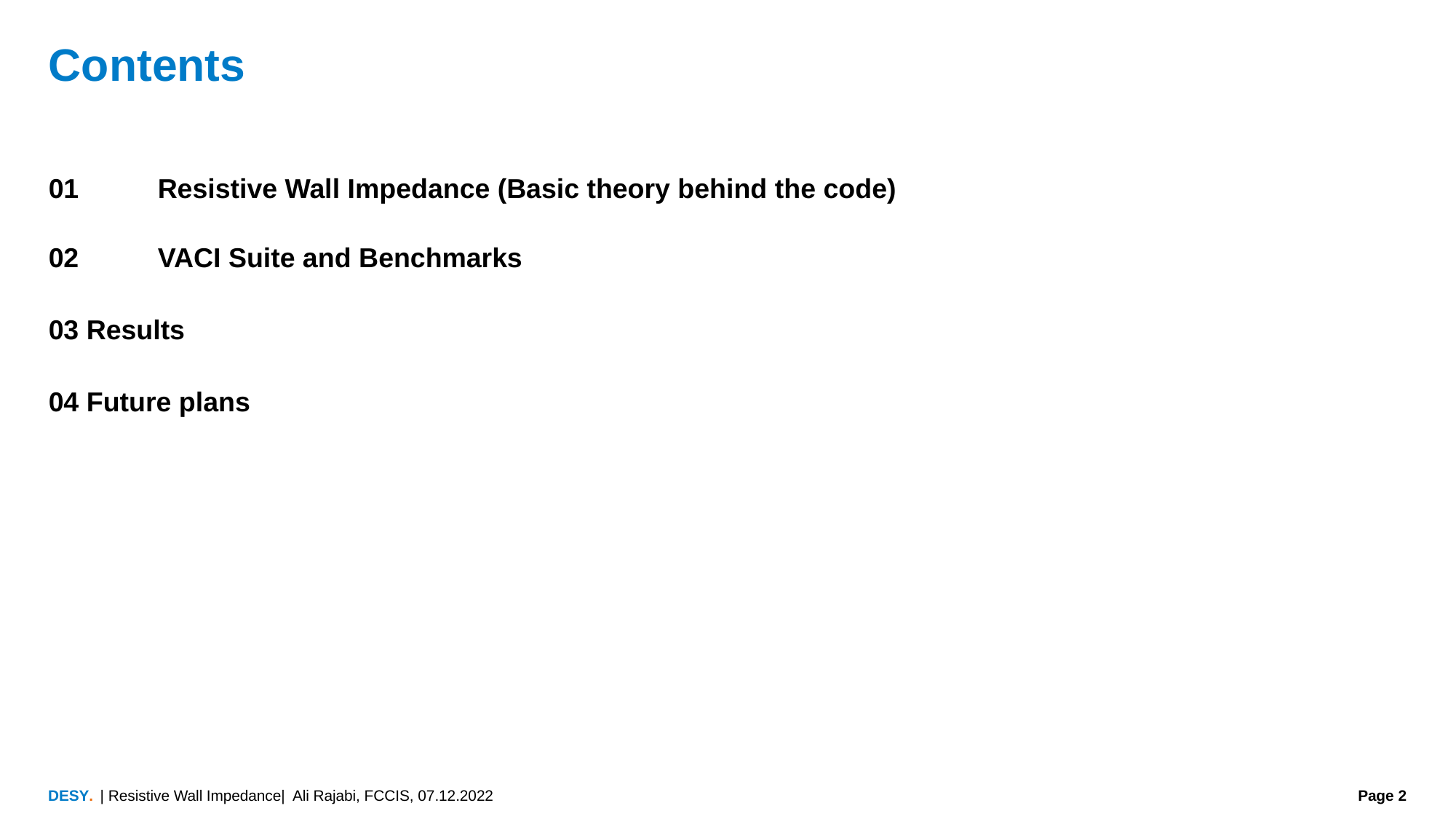

# Contents

01	Resistive Wall Impedance (Basic theory behind the code)
02	VACI Suite and Benchmarks

03 Results

04 Future plans
| Resistive Wall Impedance|  Ali Rajabi, FCCIS, 07.12.2022